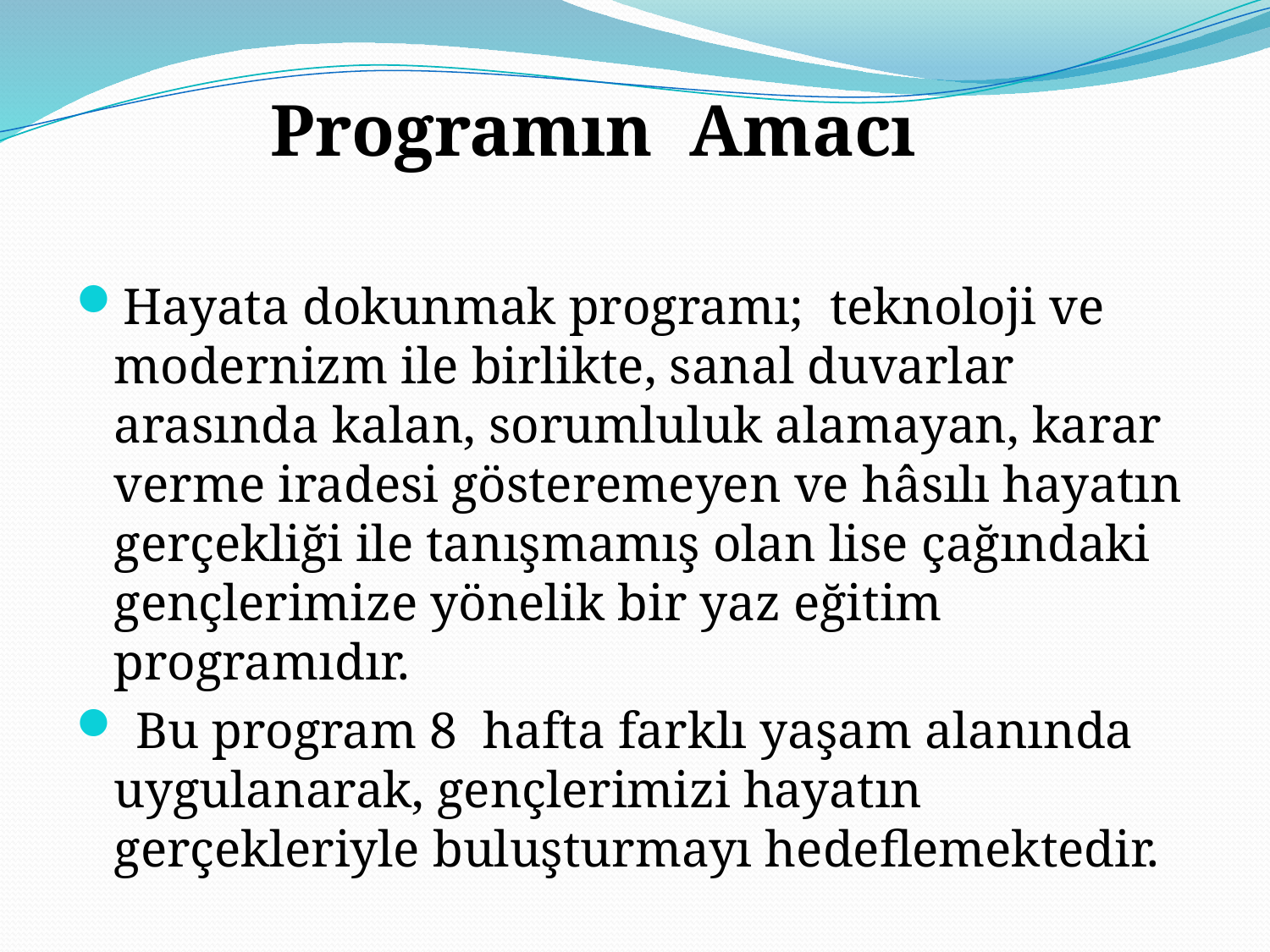

Programın  Amacı

#
Hayata dokunmak programı;  teknoloji ve modernizm ile birlikte, sanal duvarlar arasında kalan, sorumluluk alamayan, karar verme iradesi gösteremeyen ve hâsılı hayatın gerçekliği ile tanışmamış olan lise çağındaki gençlerimize yönelik bir yaz eğitim programıdır.
 Bu program 8  hafta farklı yaşam alanında uygulanarak, gençlerimizi hayatın gerçekleriyle buluşturmayı hedeflemektedir.